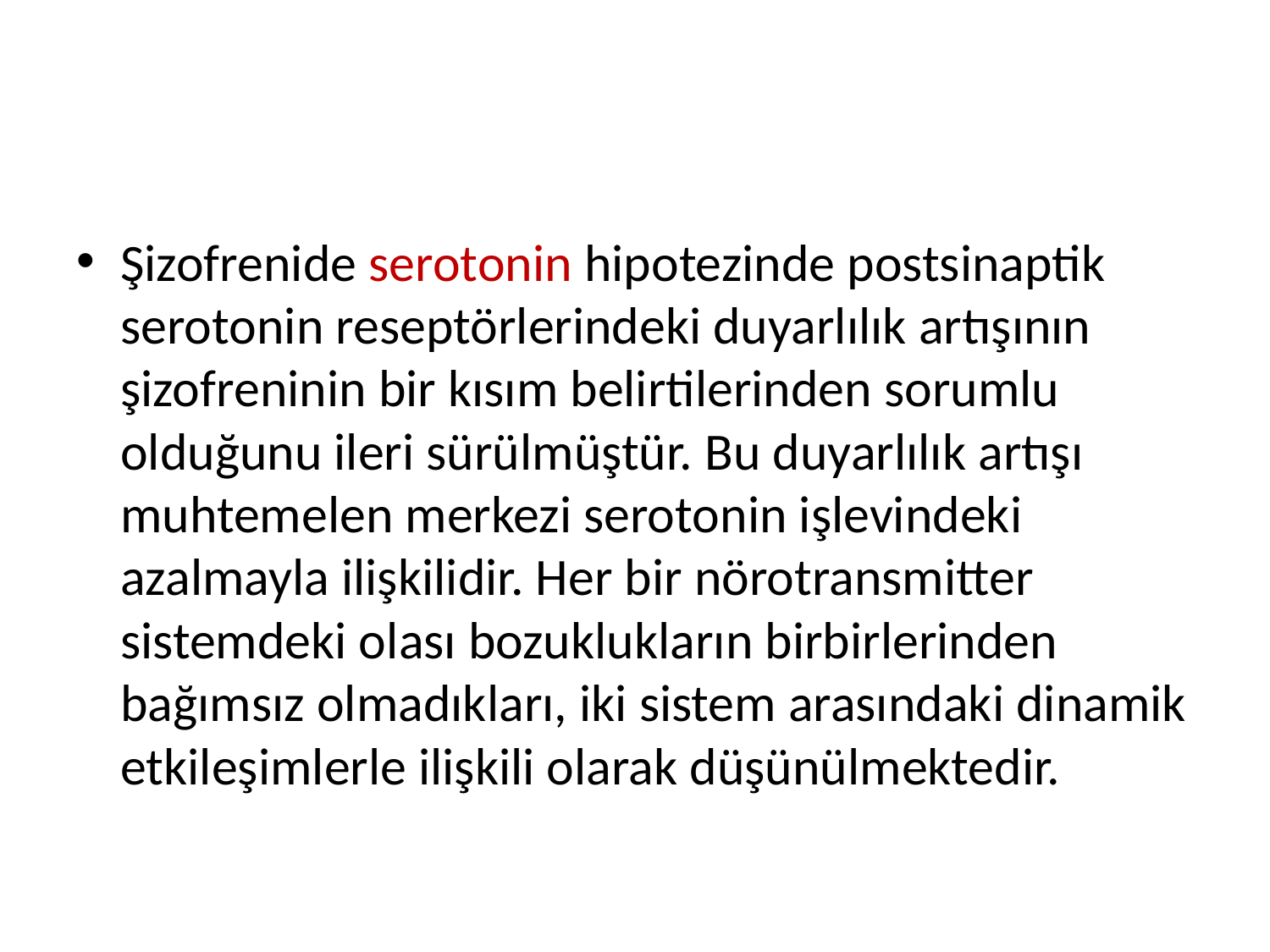

#
Şizofrenide serotonin hipotezinde postsinaptik serotonin reseptörlerindeki duyarlılık artışının şizofreninin bir kısım belirtilerinden sorumlu olduğunu ileri sürülmüştür. Bu duyarlılık artışı muhtemelen merkezi serotonin işlevindeki azalmayla ilişkilidir. Her bir nörotransmitter sistemdeki olası bozuklukların birbirlerinden bağımsız olmadıkları, iki sistem arasındaki dinamik etkileşimlerle ilişkili olarak düşünülmektedir.